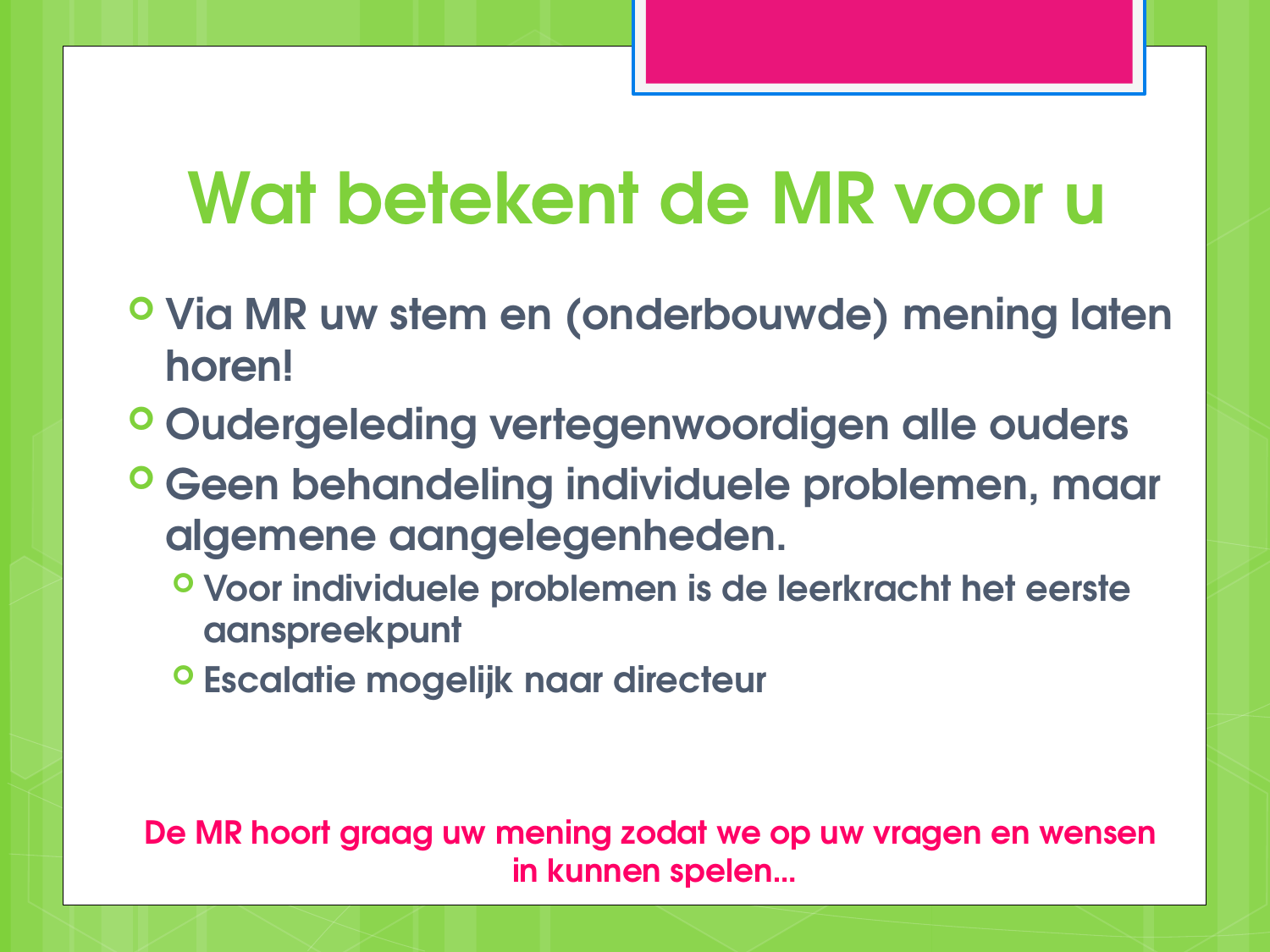

# Wat betekent de MR voor u

Via MR uw stem en (onderbouwde) mening laten horen!
Oudergeleding vertegenwoordigen alle ouders
Geen behandeling individuele problemen, maar algemene aangelegenheden.
Voor individuele problemen is de leerkracht het eerste aanspreekpunt
Escalatie mogelijk naar directeur

De MR hoort graag uw mening zodat we op uw vragen en wensen  in kunnen spelen…